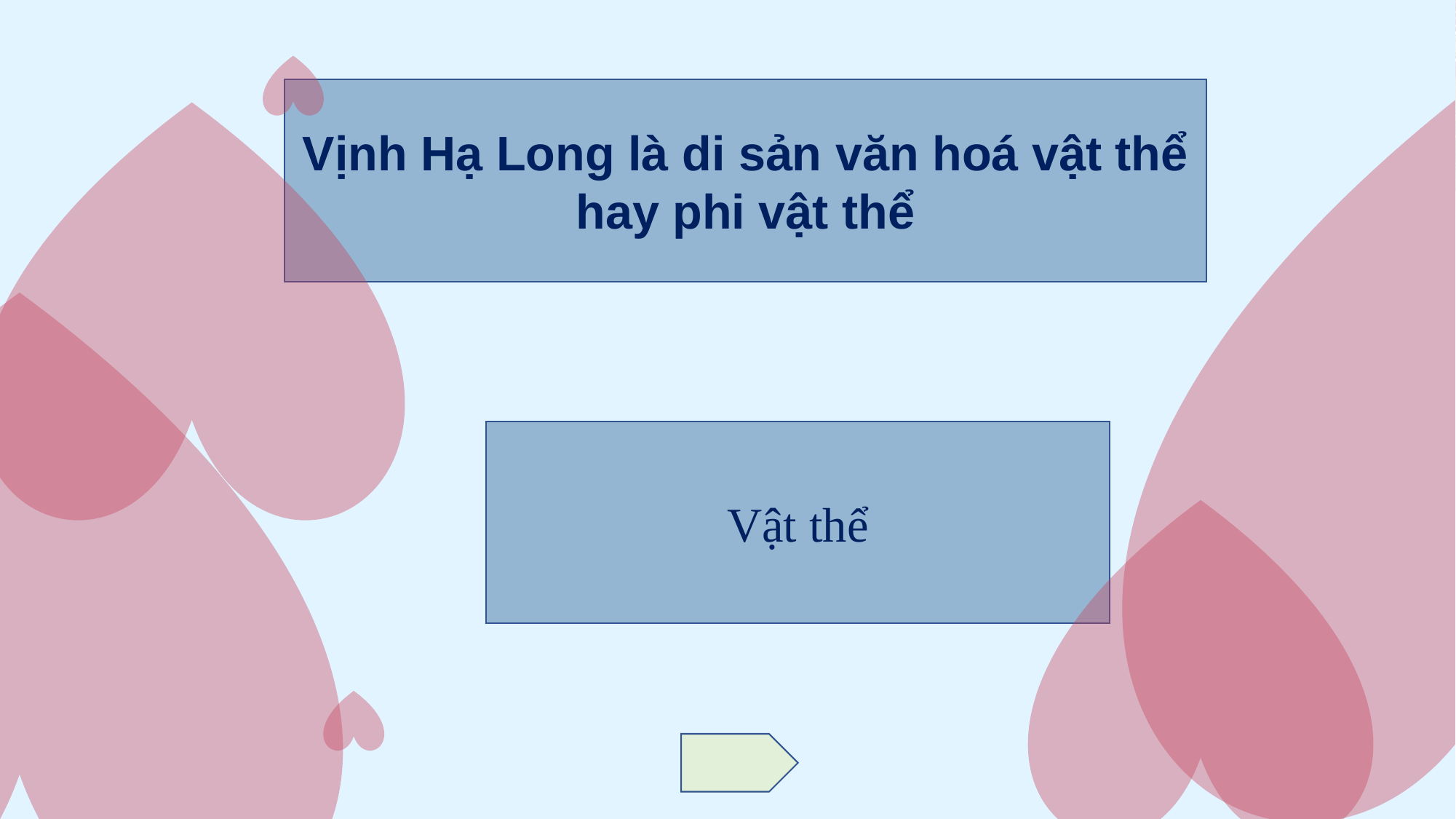

Vịnh Hạ Long là di sản văn hoá vật thể hay phi vật thể

Vật thể